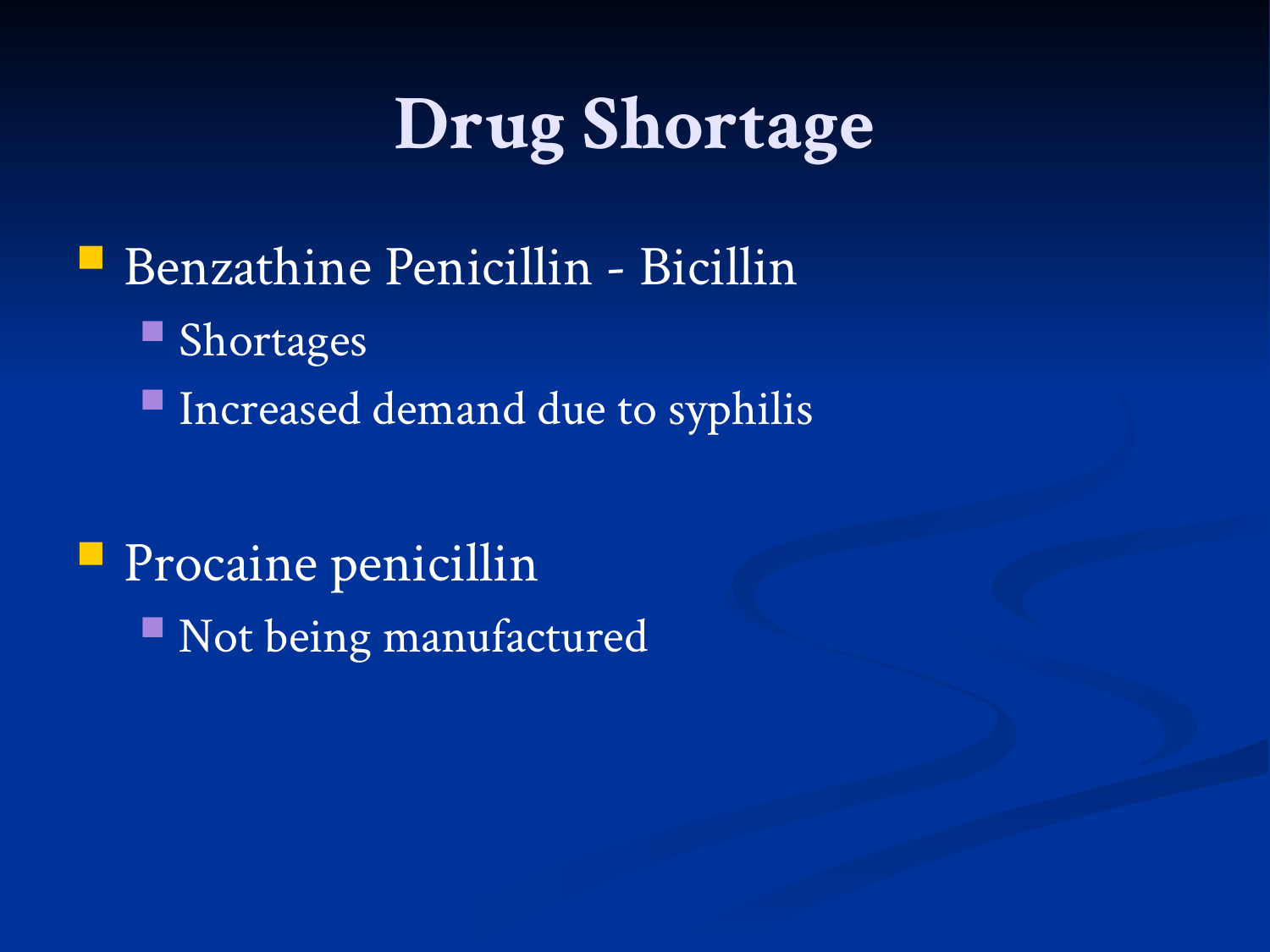

# Drug Shortage
Benzathine Penicillin - Bicillin
Shortages
Increased demand due to syphilis

Procaine penicillin
Not being manufactured